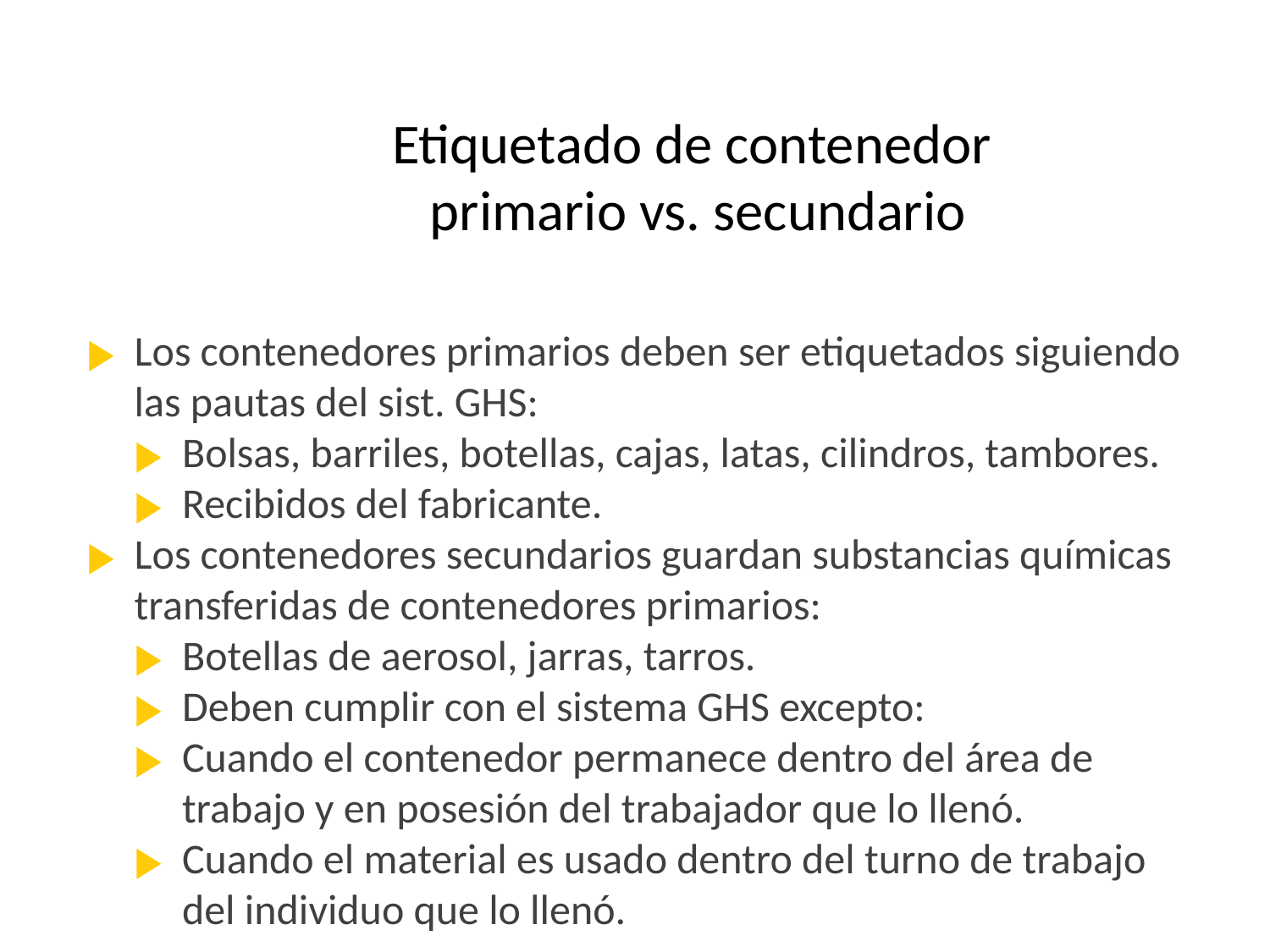

# Etiquetado de contenedor primario vs. secundario
Los contenedores primarios deben ser etiquetados siguiendo las pautas del sist. GHS:
Bolsas, barriles, botellas, cajas, latas, cilindros, tambores.
Recibidos del fabricante.
Los contenedores secundarios guardan substancias químicas transferidas de contenedores primarios:
Botellas de aerosol, jarras, tarros.
Deben cumplir con el sistema GHS excepto:
Cuando el contenedor permanece dentro del área de trabajo y en posesión del trabajador que lo llenó.
Cuando el material es usado dentro del turno de trabajo del individuo que lo llenó.